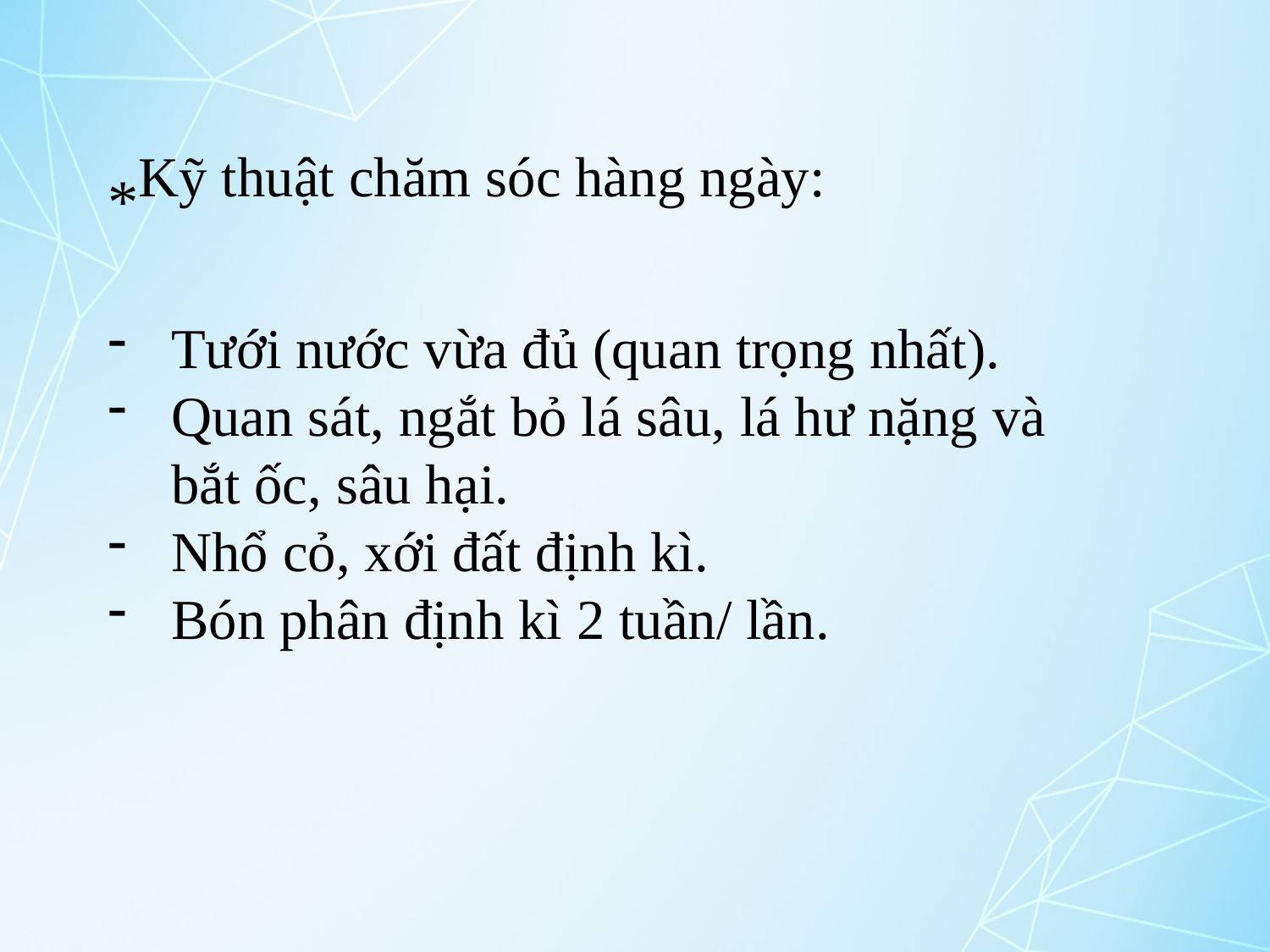

*Kỹ thuật chăm sóc hàng ngày:

Tưới nước vừa đủ (quan trọng nhất).
Quan sát, ngắt bỏ lá sâu, lá hư nặng và bắt ốc, sâu hại.
Nhổ cỏ, xới đất định kì.
Bón phân định kì 2 tuần/ lần.